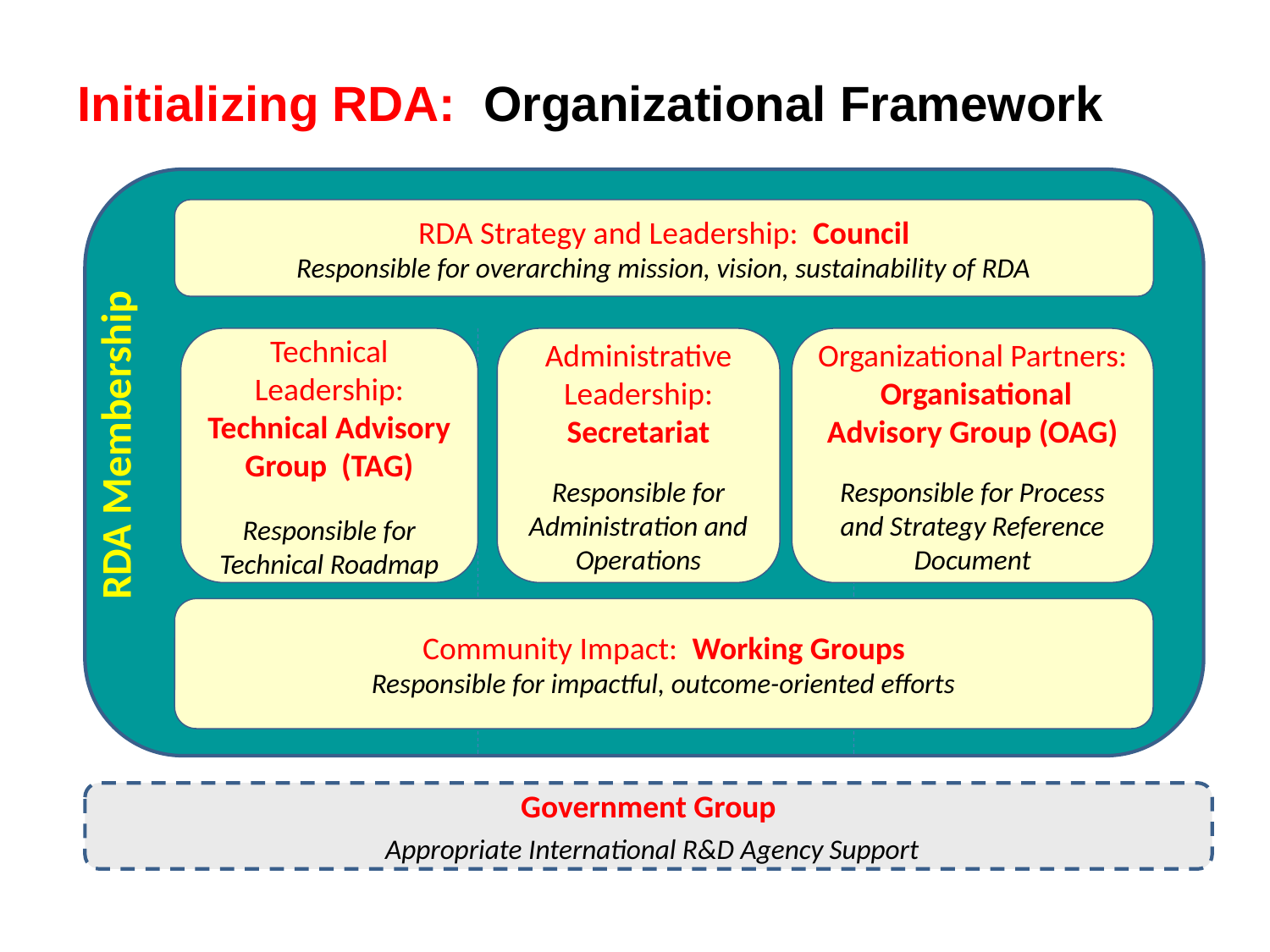

# Initializing RDA:  Organizational Framework

RDA Strategy and Leadership:  Council
Responsible for overarching mission, vision, sustainability of RDA
Technical Leadership:
Technical Advisory Group  (TAG)
Responsible for Technical Roadmap
Administrative Leadership:
Secretariat

Responsible for Administration and Operations
Organizational Partners:  Organisational Advisory Group (OAG)

Responsible for Process and Strategy Reference Document

RDA Membership
Government Group
 Appropriate International R&D Agency Support
Community Impact:  Working Groups
Responsible for impactful, outcome-oriented efforts